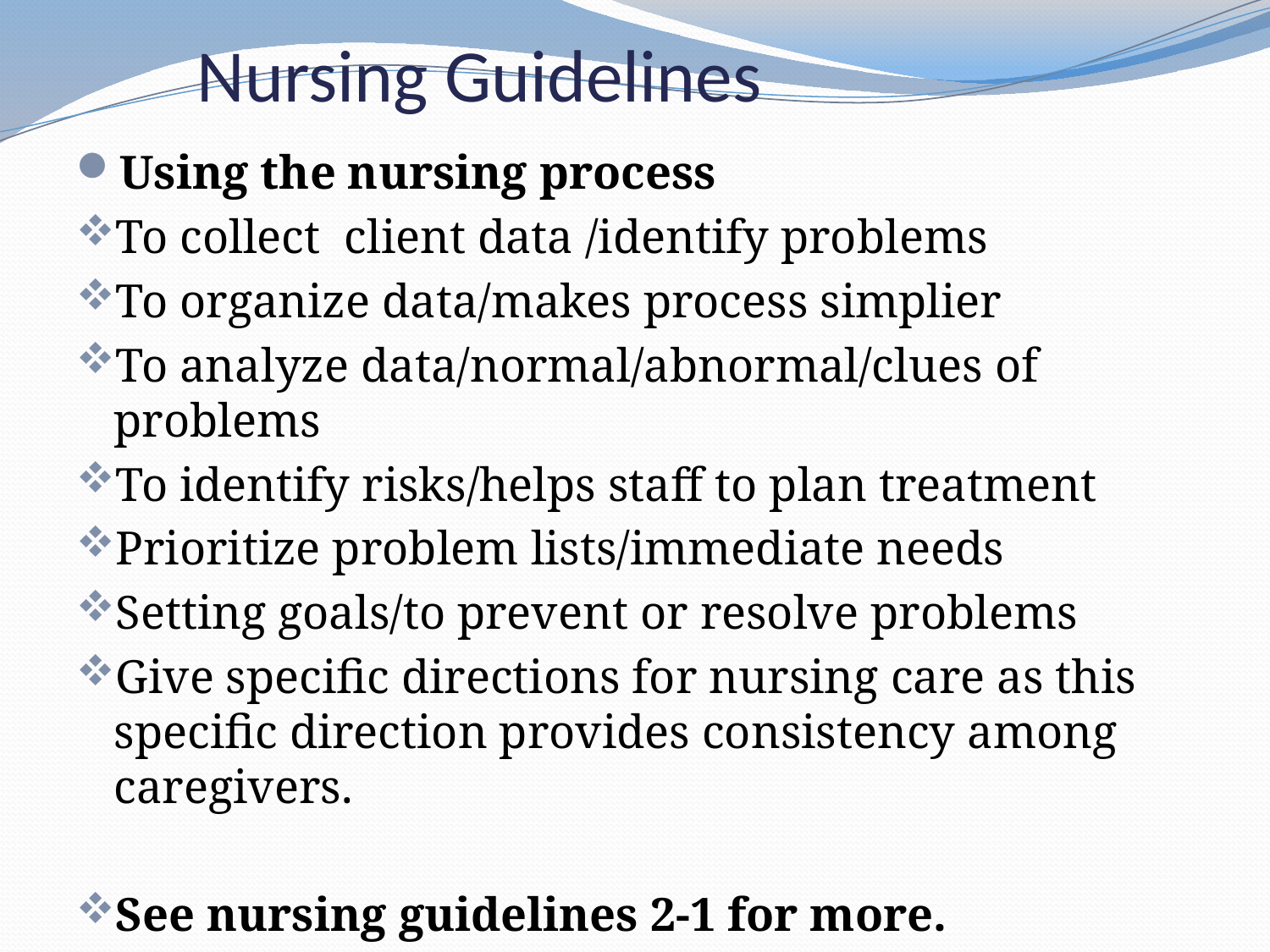

# Nursing Guidelines
Using the nursing process
To collect  client data /identify problems
To organize data/makes process simplier
To analyze data/normal/abnormal/clues of problems
To identify risks/helps staff to plan treatment
Prioritize problem lists/immediate needs
Setting goals/to prevent or resolve problems
Give specific directions for nursing care as this specific direction provides consistency among caregivers.

See nursing guidelines 2-1 for more.